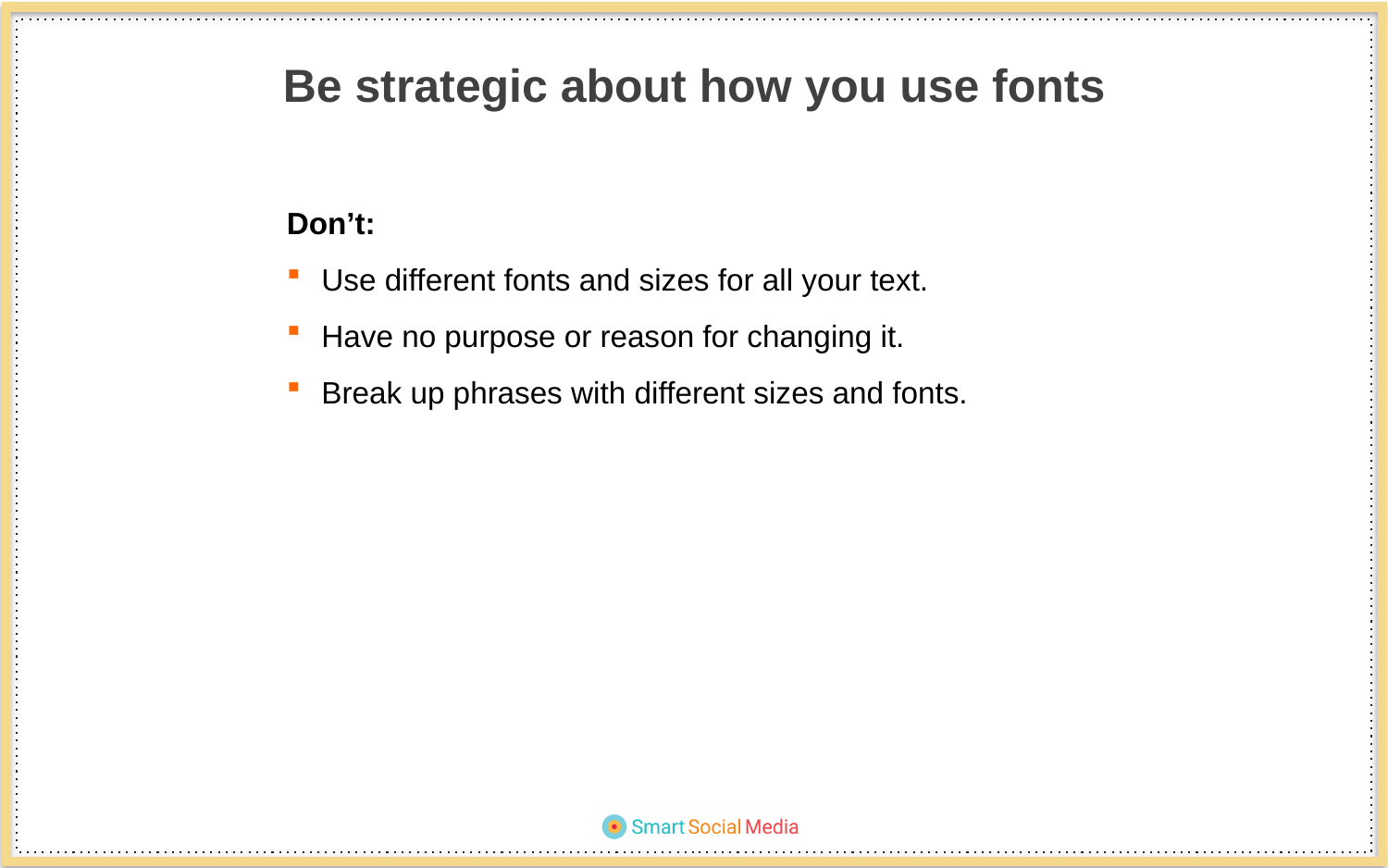

Be strategic about how you use fonts
Don’t:
Use different fonts and sizes for all your text.
Have no purpose or reason for changing it.
Break up phrases with different sizes and fonts.